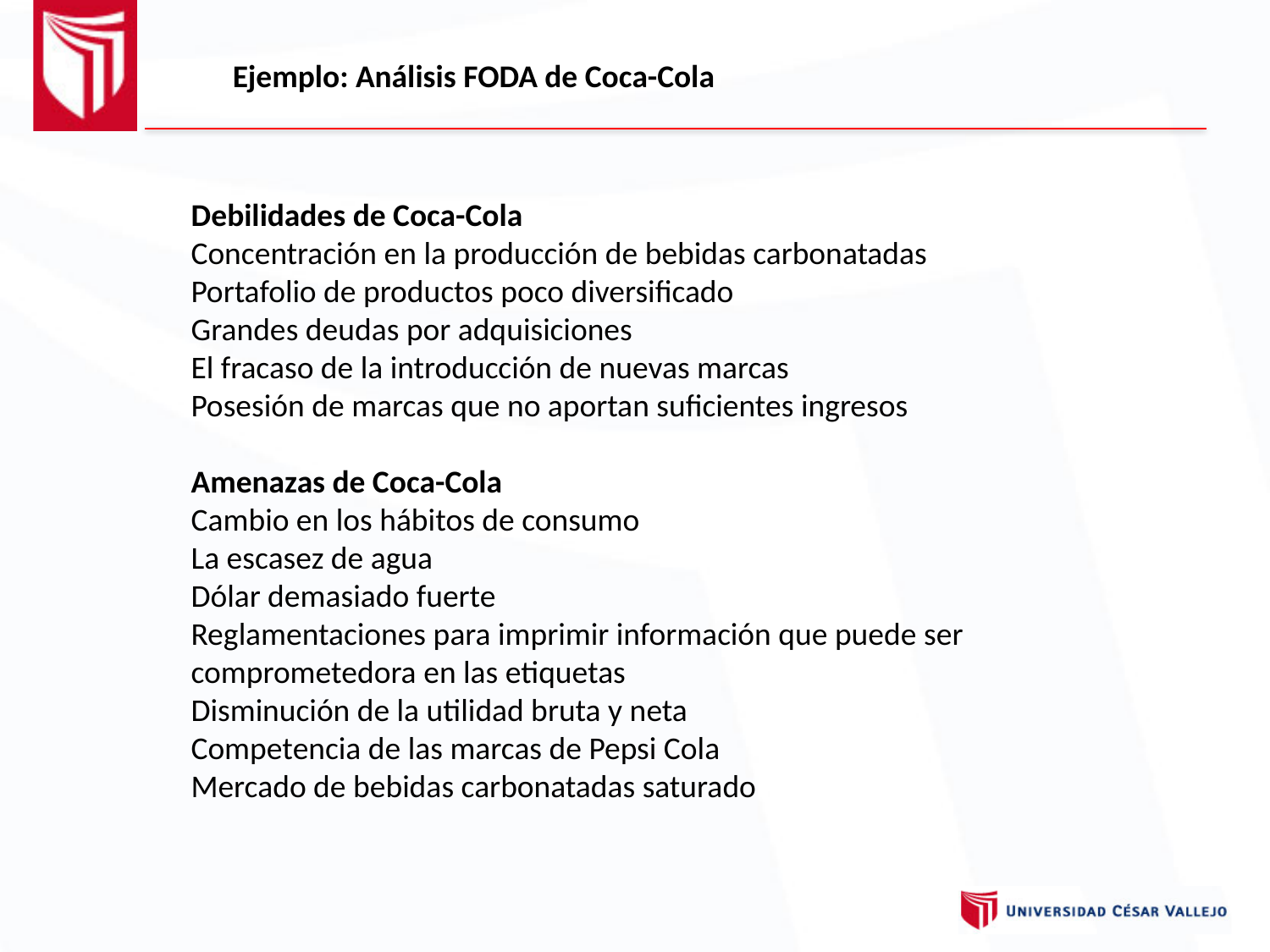

Ejemplo: Análisis FODA de Coca-Cola
Debilidades de Coca-Cola
Concentración en la producción de bebidas carbonatadas
Portafolio de productos poco diversificado
Grandes deudas por adquisiciones
El fracaso de la introducción de nuevas marcas
Posesión de marcas que no aportan suficientes ingresos

Amenazas de Coca-Cola
Cambio en los hábitos de consumo
La escasez de agua
Dólar demasiado fuerte
Reglamentaciones para imprimir información que puede ser comprometedora en las etiquetas
Disminución de la utilidad bruta y neta
Competencia de las marcas de Pepsi Cola
Mercado de bebidas carbonatadas saturado